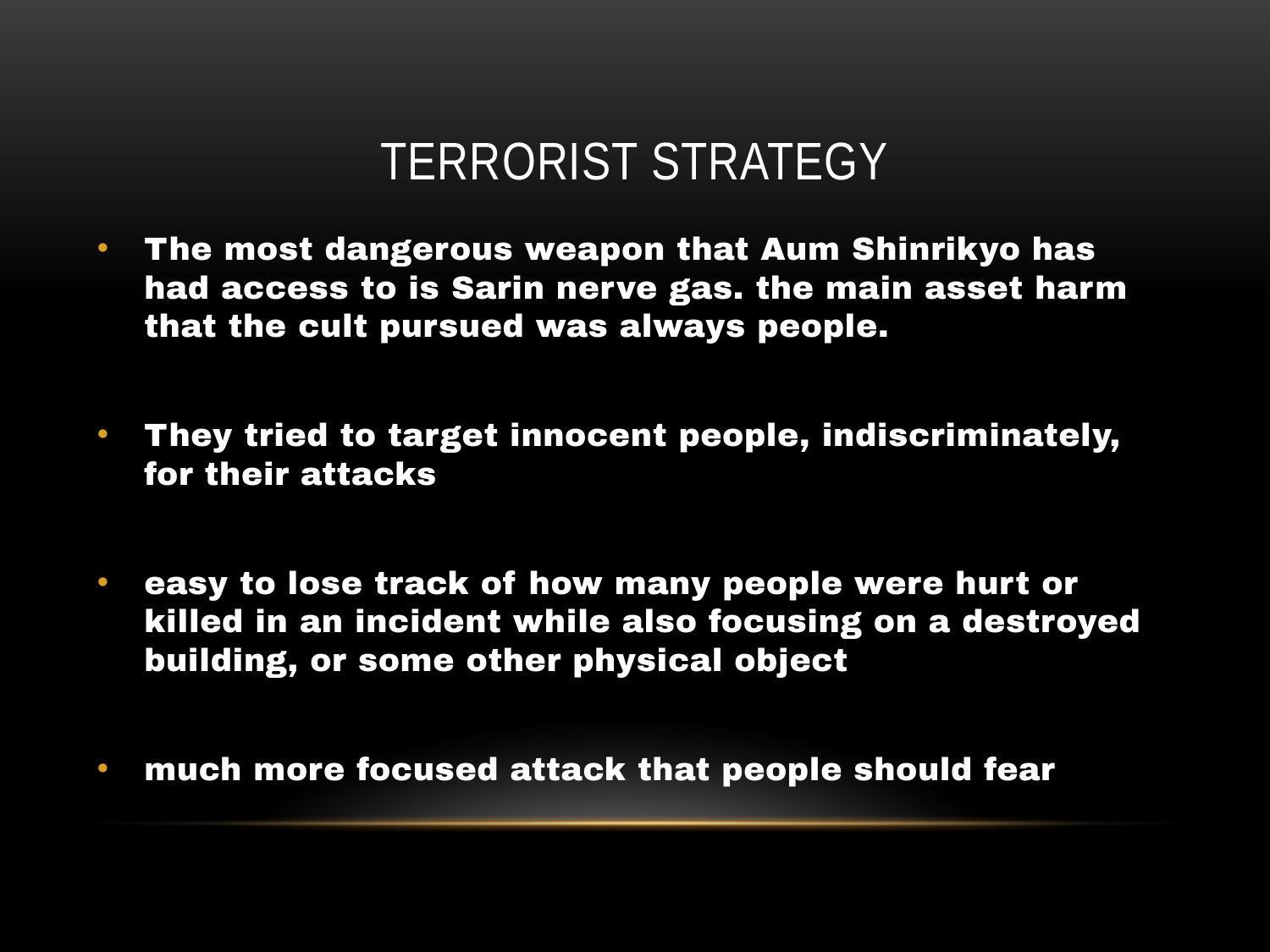

# Terrorist Strategy
The most dangerous weapon that Aum Shinrikyo has had access to is Sarin nerve gas. the main asset harm that the cult pursued was always people.

They tried to target innocent people, indiscriminately, for their attacks

easy to lose track of how many people were hurt or killed in an incident while also focusing on a destroyed building, or some other physical object

much more focused attack that people should fear